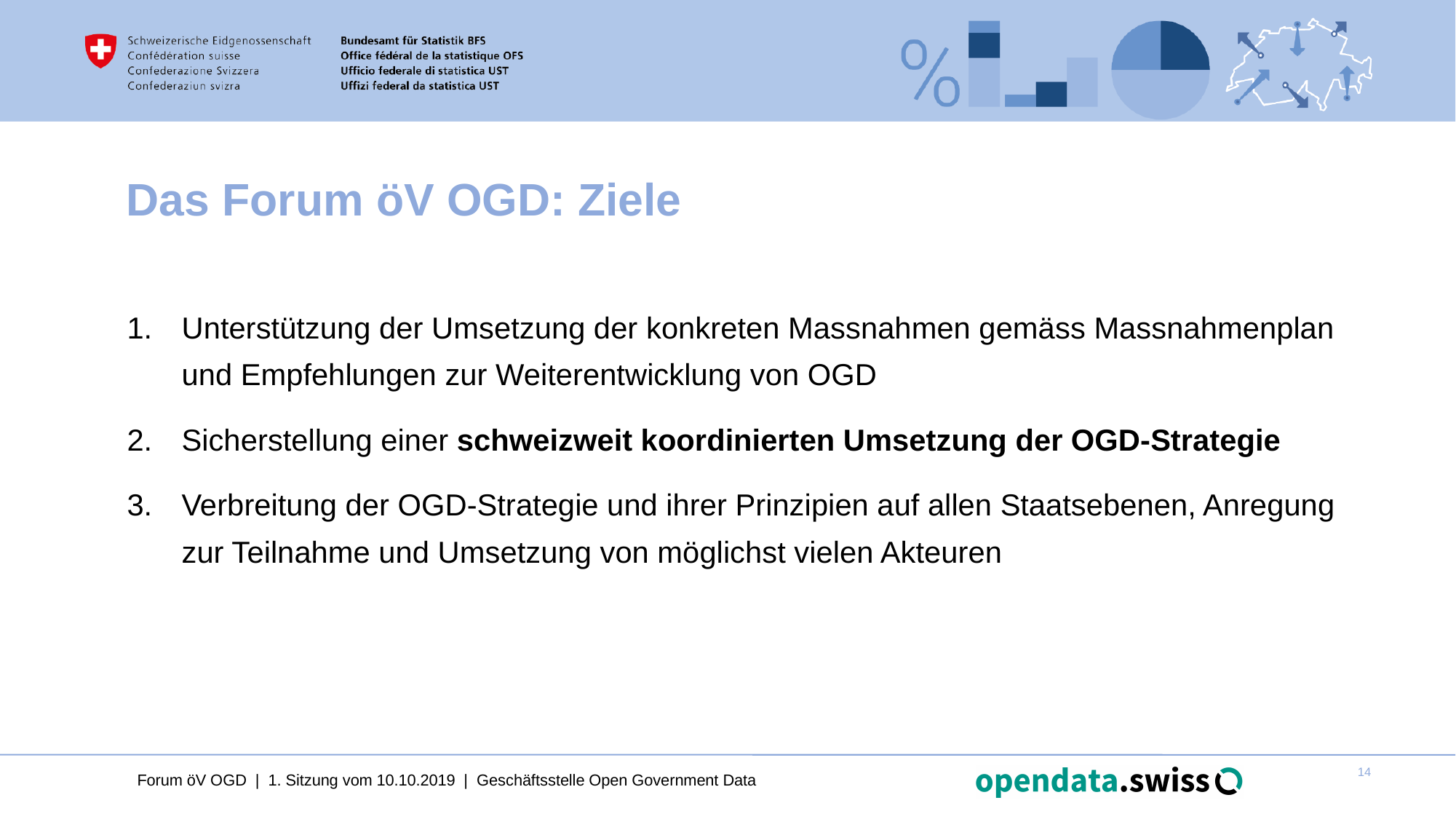

# Das Forum öV OGD: Ziele
Unterstützung der Umsetzung der konkreten Massnahmen gemäss Massnahmenplan und Empfehlungen zur Weiterentwicklung von OGD
Sicherstellung einer schweizweit koordinierten Umsetzung der OGD-Strategie
Verbreitung der OGD-Strategie und ihrer Prinzipien auf allen Staatsebenen, Anregung zur Teilnahme und Umsetzung von möglichst vielen Akteuren

Forum öV OGD  |  1. Sitzung vom 10.10.2019  |  Geschäftsstelle Open Government Data
14